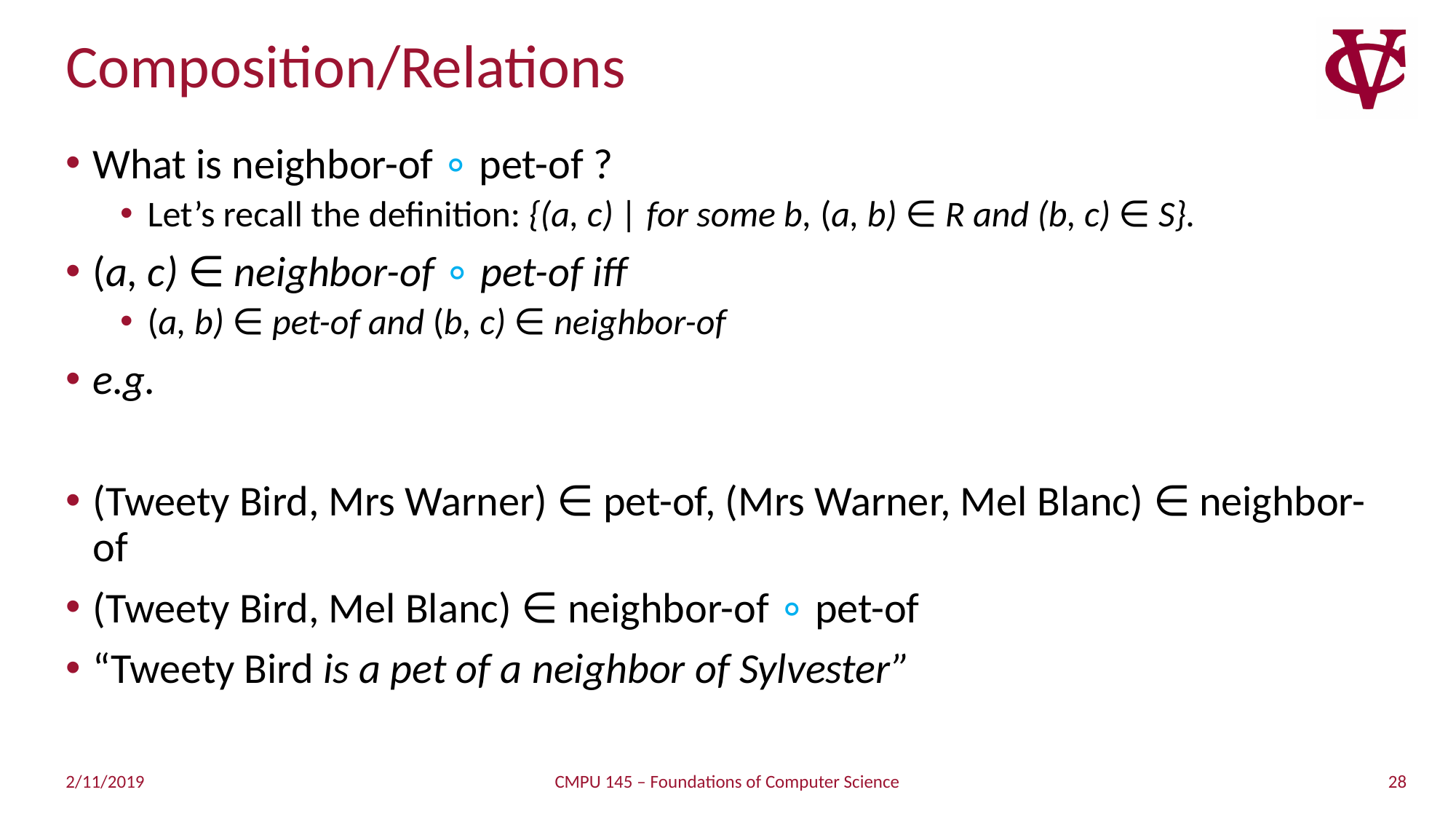

# Composition/Relations
What is neighbor-of ∘ pet-of ?
Let’s recall the definition: {(a, c) | for some b, (a, b) ∈ R and (b, c) ∈ S}.
(a, c) ∈ neighbor-of ∘ pet-of iff
(a, b) ∈ pet-of and (b, c) ∈ neighbor-of
e.g.

(Tweety Bird, Mrs Warner) ∈ pet-of, (Mrs Warner, Mel Blanc) ∈ neighbor-of
(Tweety Bird, Mel Blanc) ∈ neighbor-of ∘ pet-of
“Tweety Bird is a pet of a neighbor of Sylvester”

28
2/11/2019
CMPU 145 – Foundations of Computer Science